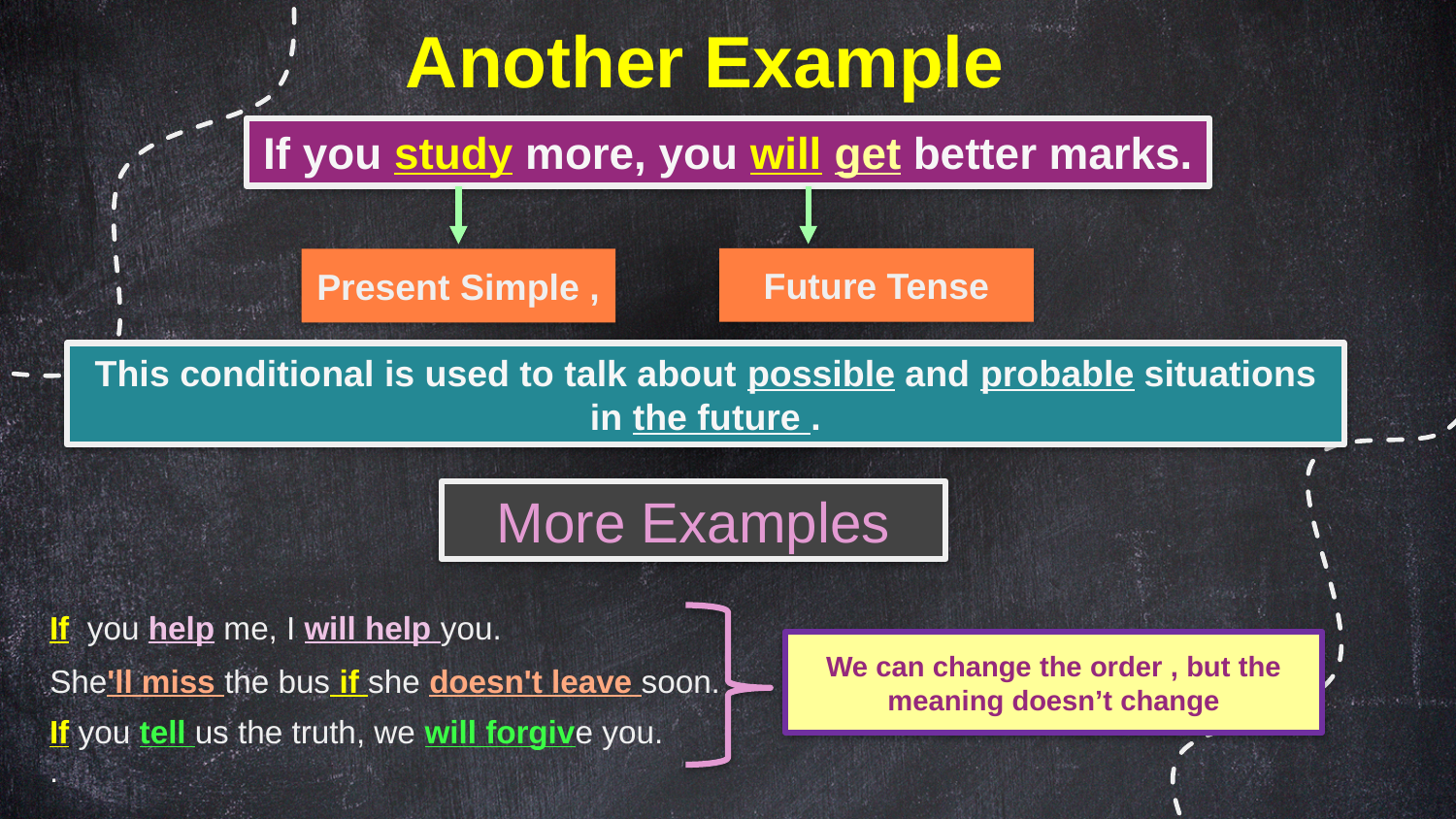

Another Example
If you study more, you will get better marks.
Future Tense
Present Simple ,
This conditional is used to talk about possible and probable situations in the future .
More Examples
If  you help me, I will help you.
.

We can change the order , but the meaning doesn’t change
She'll miss the bus if she doesn't leave soon.
.
If you tell us the truth, we will forgive you.
.